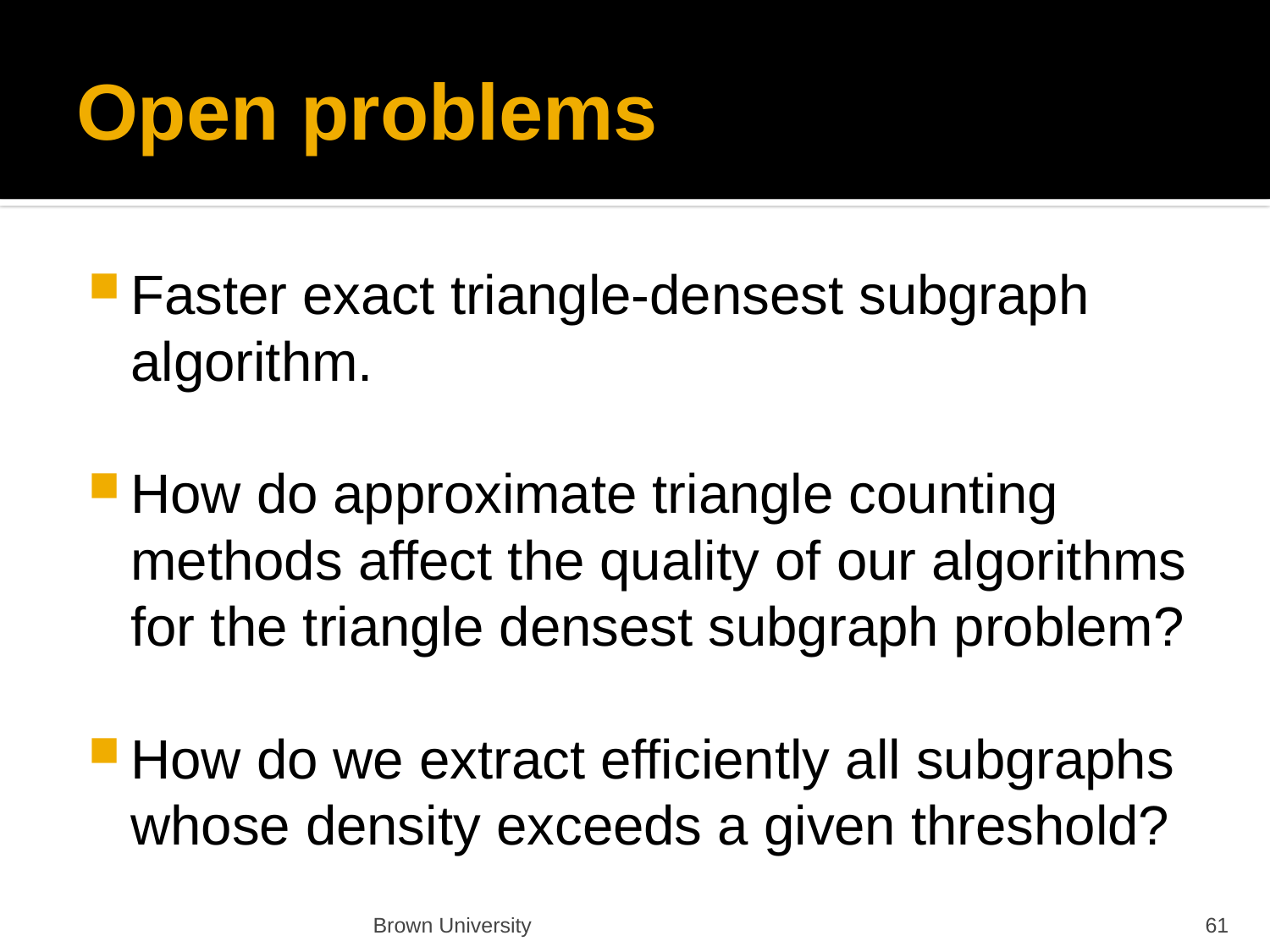

# Open problems
Faster exact triangle-densest subgraph algorithm.

How do approximate triangle counting methods affect the quality of our algorithms for the triangle densest subgraph problem?

How do we extract efficiently all subgraphs whose density exceeds a given threshold?

Brown University
61